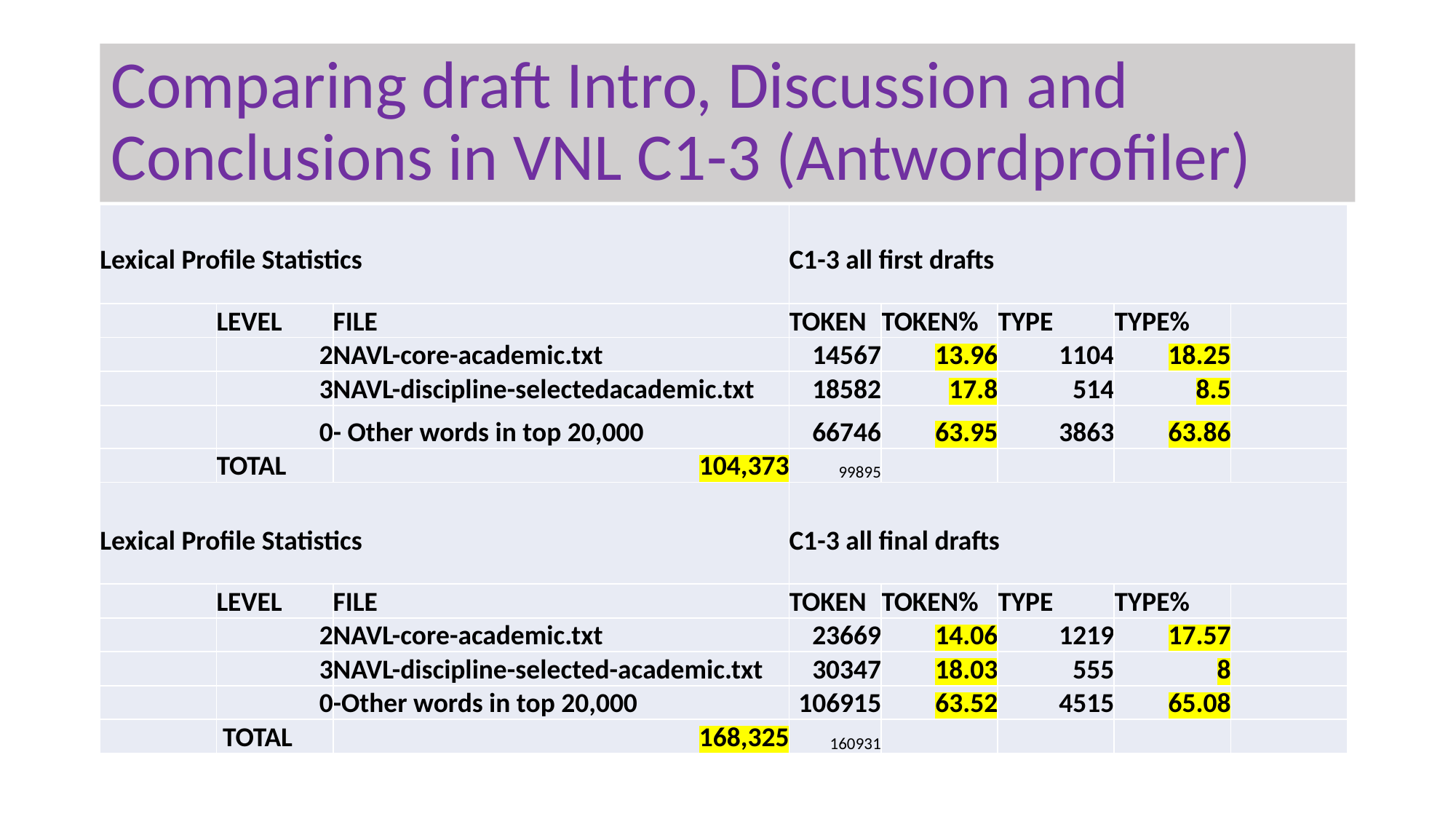

# Comparing draft Intro, Discussion and Conclusions in VNL C1-3 (Antwordprofiler)
| Lexical Profile Statistics | Lexical Profile Statistics |  | C1-3 all first drafts |  |  |  |  |
| --- | --- | --- | --- | --- | --- | --- | --- |
|  | LEVEL | FILE | TOKEN | TOKEN% | TYPE | TYPE% |  |
|  | 2 | NAVL-core-academic.txt | 14567 | 13.96 | 1104 | 18.25 |  |
|  | 3 | NAVL-discipline-selectedacademic.txt | 18582 | 17.8 | 514 | 8.5 |  |
|  | 0 | - Other words in top 20,000 | 66746 | 63.95 | 3863 | 63.86 |  |
|  | TOTAL | 104,373 | 99895 |  |  |  |  |
| Lexical Profile Statistics | Lexical Profile Statistics |  | C1-3 all final drafts |  |  |  |  |
|  | LEVEL | FILE | TOKEN | TOKEN% | TYPE | TYPE% |  |
|  | 2 | NAVL-core-academic.txt | 23669 | 14.06 | 1219 | 17.57 |  |
|  | 3 | NAVL-discipline-selected-academic.txt | 30347 | 18.03 | 555 | 8 |  |
|  | 0 | -Other words in top 20,000 | 106915 | 63.52 | 4515 | 65.08 |  |
|  | TOTAL | 168,325 | 160931 |  |  |  |  |